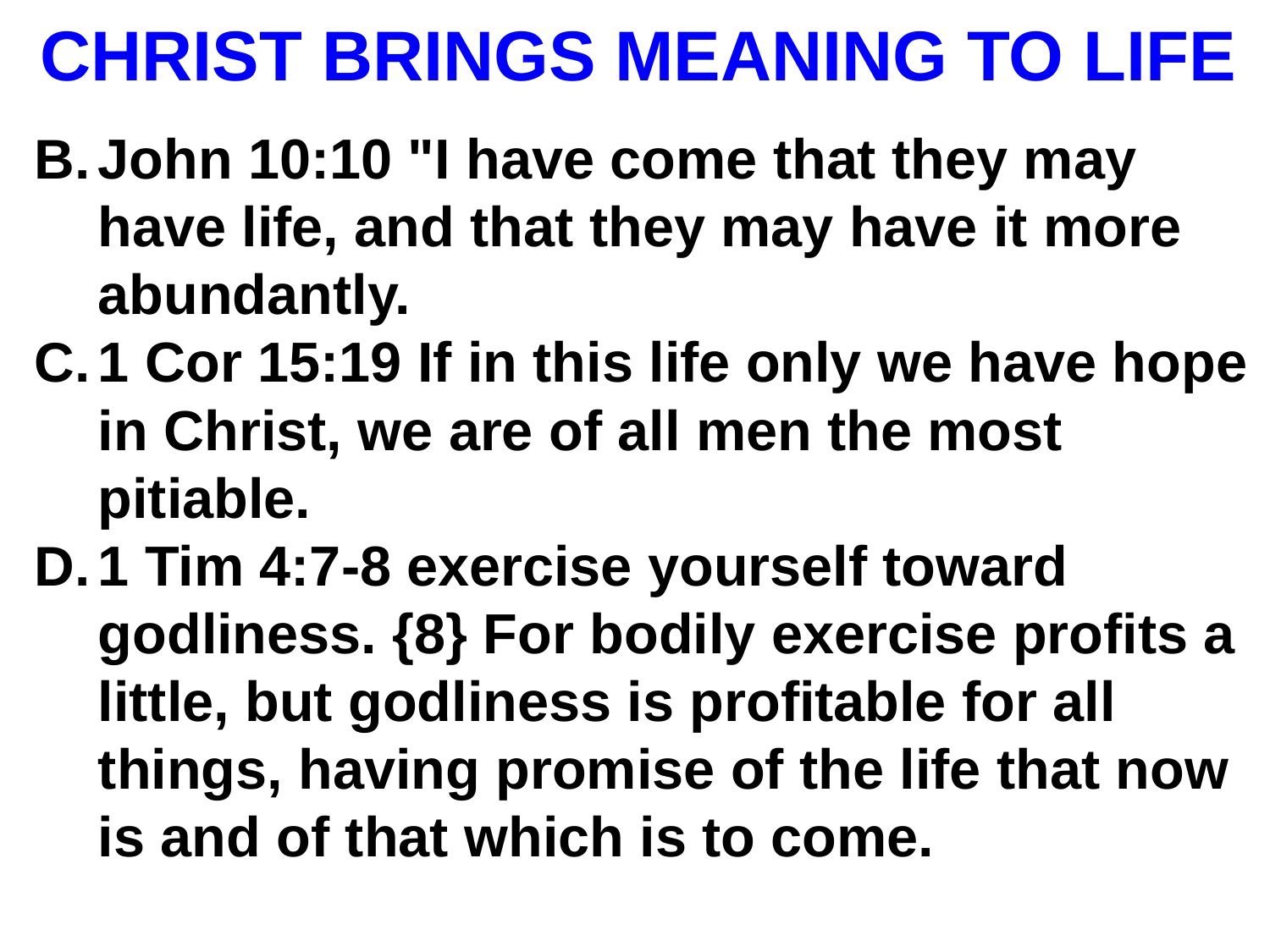

# CHRIST BRINGS MEANING TO LIFE
John 10:10 "I have come that they may have life, and that they may have it more abundantly.
1 Cor 15:19 If in this life only we have hope in Christ, we are of all men the most pitiable.
1 Tim 4:7-8 exercise yourself toward godliness. {8} For bodily exercise profits a little, but godliness is profitable for all things, having promise of the life that now is and of that which is to come.